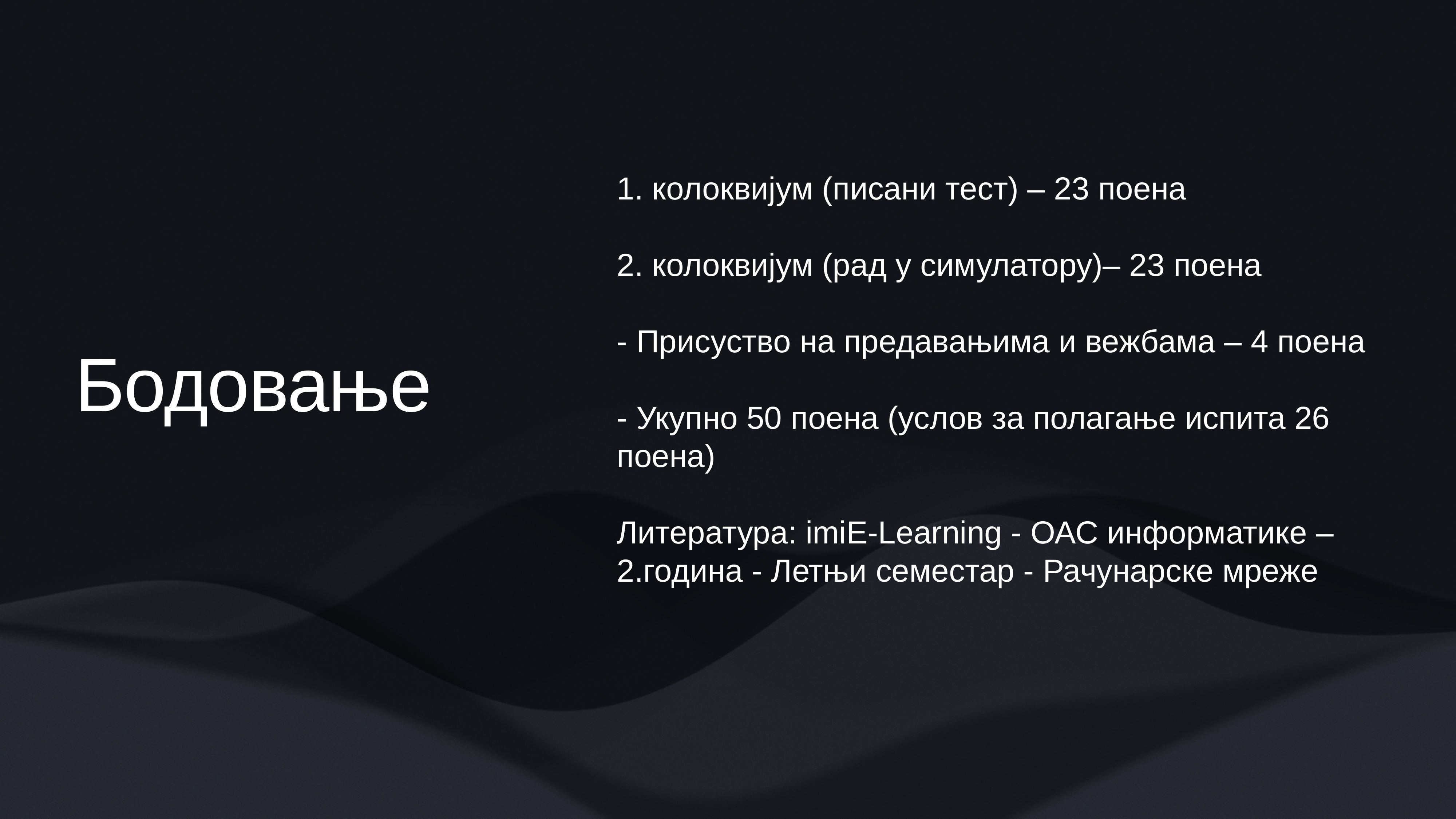

# Бодовање
1. колоквијум (писани тест) – 23 поена

2. колоквијум (рад у симулатору)– 23 поена

- Присуство на предавањима и вежбама – 4 поена

- Укупно 50 поена (услов за полагање испита 26 поена)

Литература: imiE-Learning - ОАС информатике – 2.година - Летњи семестар - Рачунарске мреже